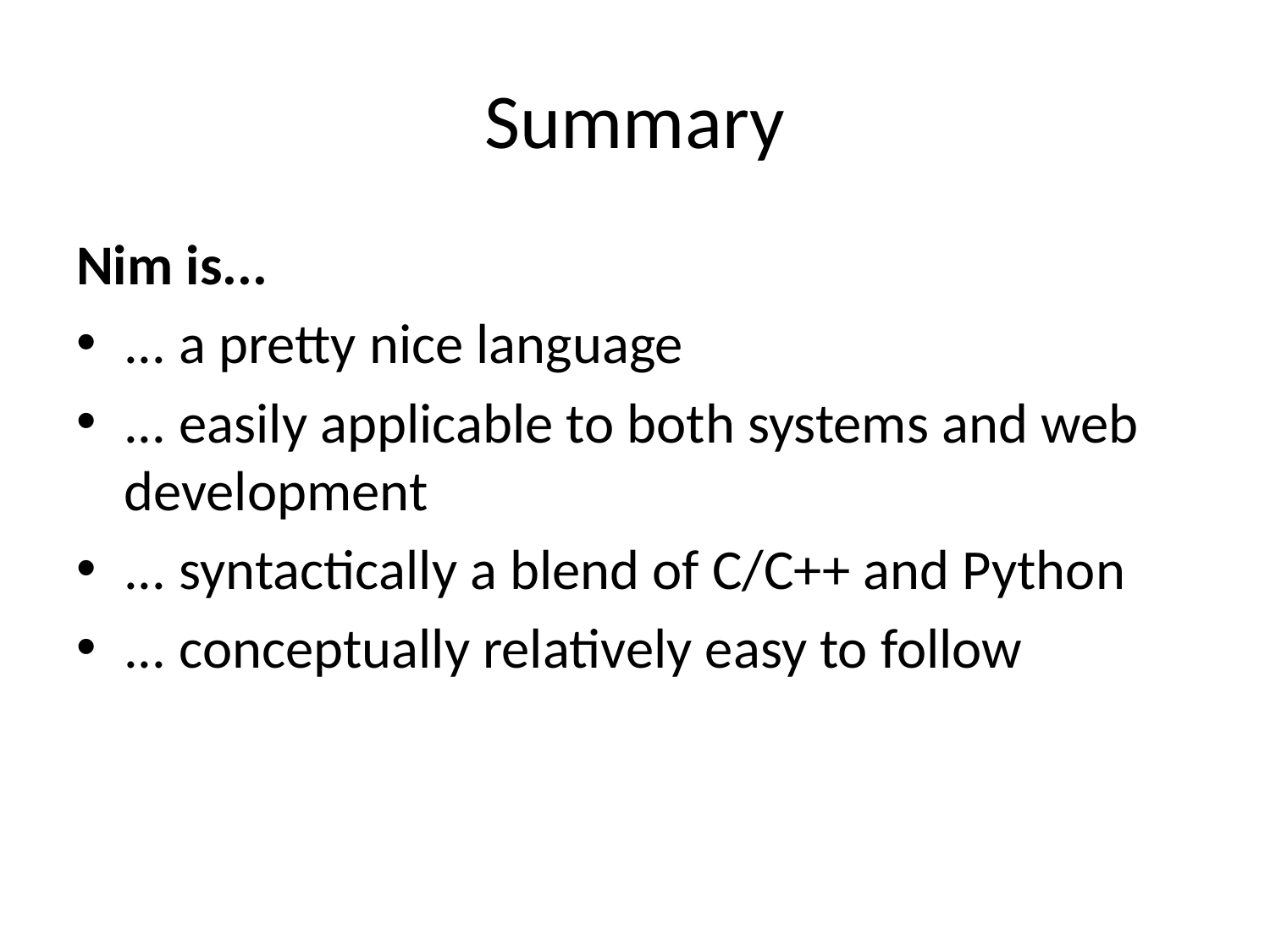

# Summary
Nim is...
... a pretty nice language
... easily applicable to both systems and web development
... syntactically a blend of C/C++ and Python
... conceptually relatively easy to follow